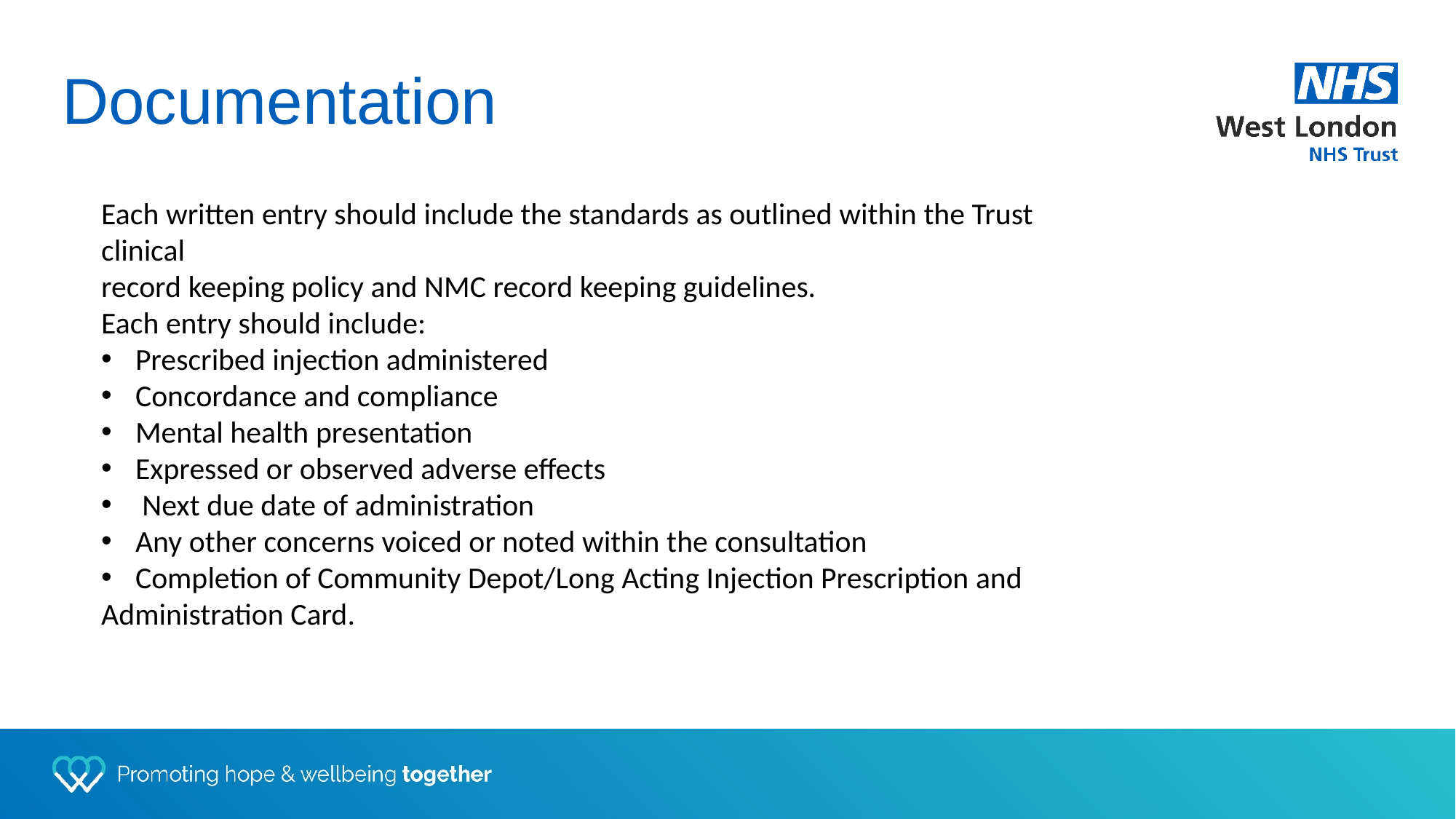

Documentation
Each written entry should include the standards as outlined within the Trust clinical
record keeping policy and NMC record keeping guidelines.
Each entry should include:
Prescribed injection administered
Concordance and compliance
Mental health presentation
Expressed or observed adverse effects
 Next due date of administration
Any other concerns voiced or noted within the consultation
Completion of Community Depot/Long Acting Injection Prescription and
Administration Card.